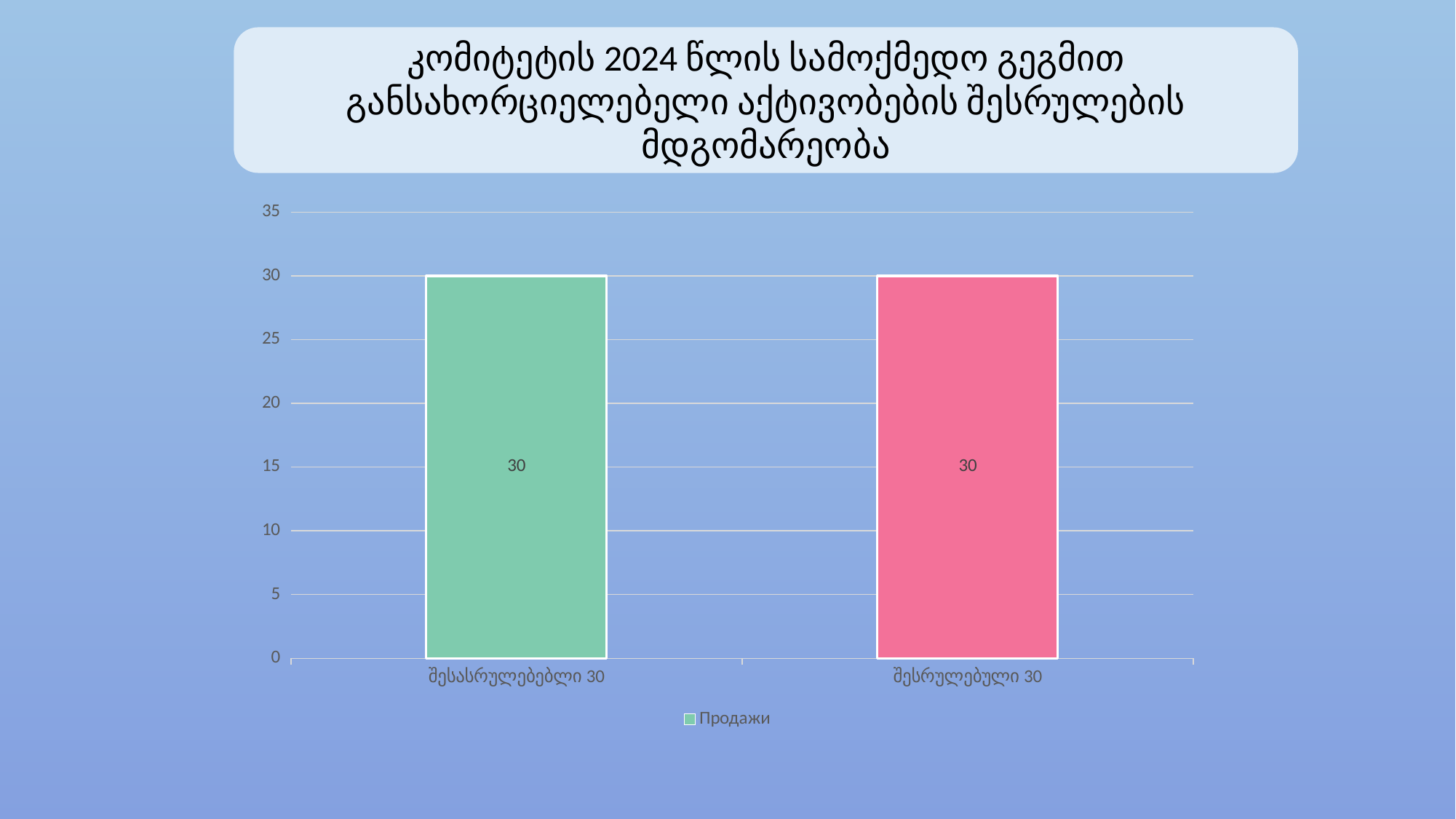

კომიტეტის 2024 წლის სამოქმედო გეგმით განსახორციელებელი აქტივობების შესრულების მდგომარეობა

### Chart

| Category | Продажи |
|---|---|
| შესასრულებებლი 30 | 30.0 |
| შესრულებული 30 | 30.0 |